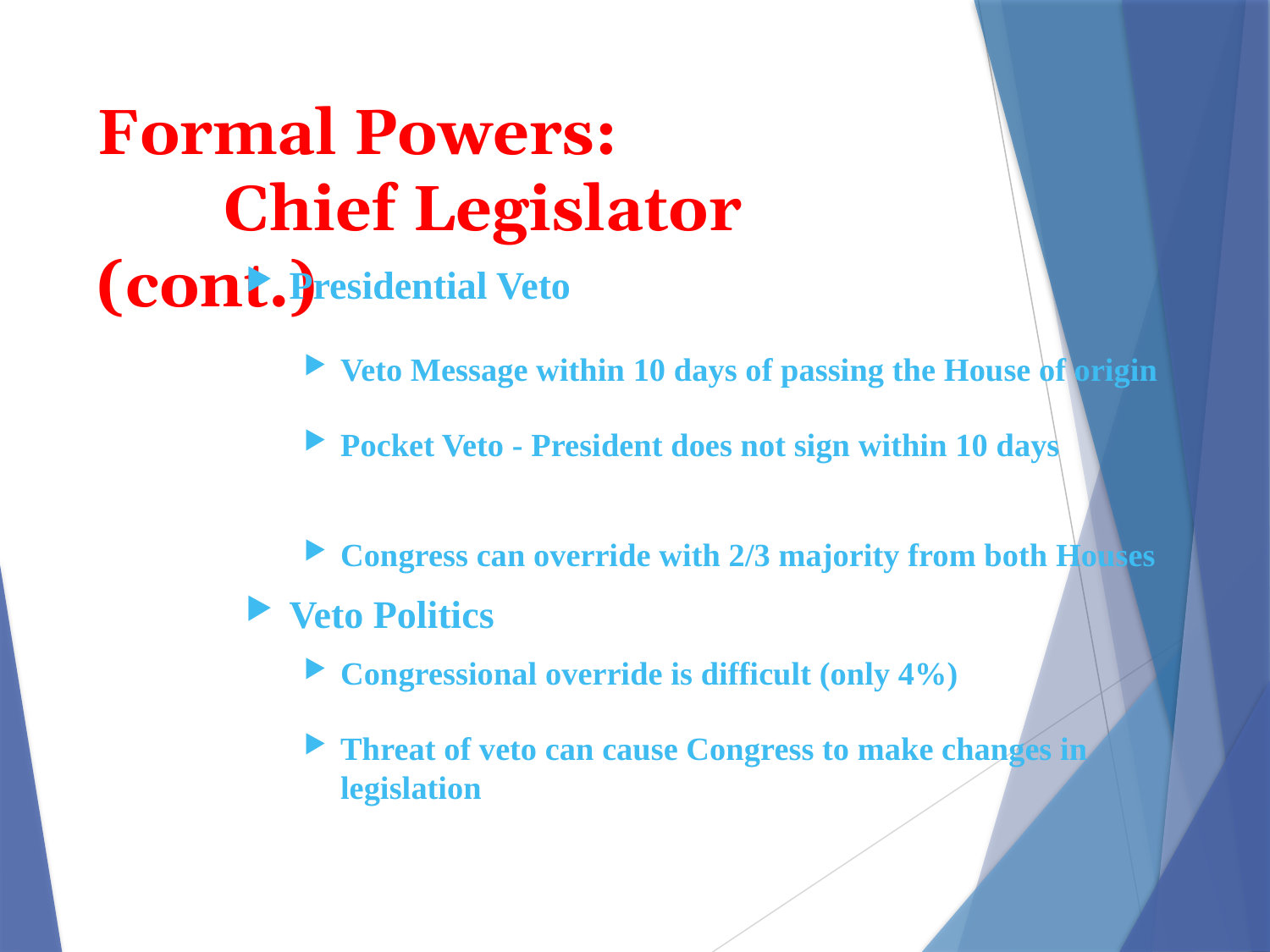

# Formal Powers: Chief Legislator (cont.)
Presidential Veto

Veto Message within 10 days of passing the House of origin

Pocket Veto - President does not sign within 10 days

Congress can override with 2/3 majority from both Houses
Veto Politics
Congressional override is difficult (only 4%)

Threat of veto can cause Congress to make changes in legislation